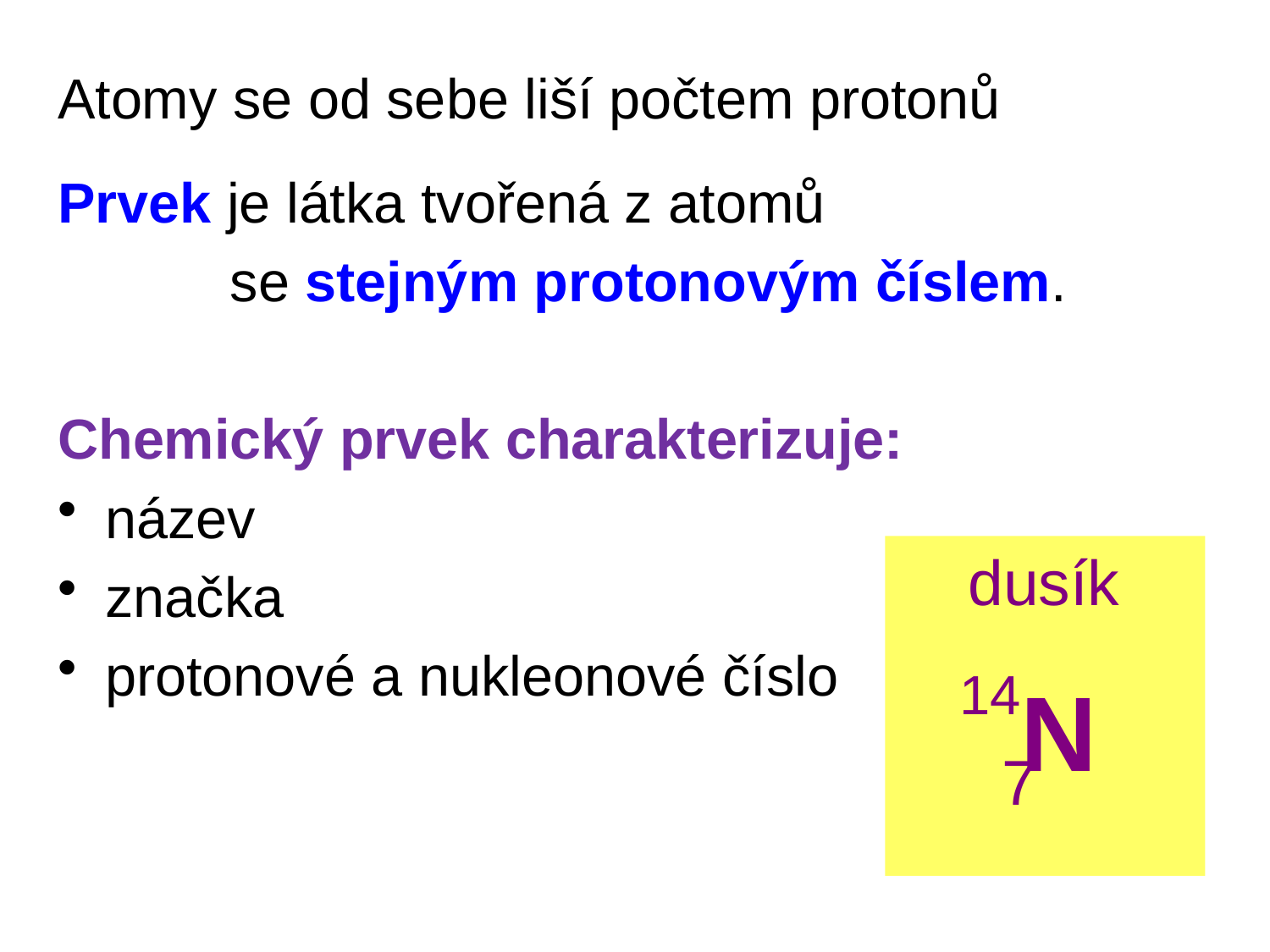

Atomy se od sebe liší počtem protonů

Prvek je látka tvořená z atomů
           se stejným protonovým číslem.

Chemický prvek charakterizuje:
název
značka
protonové a nukleonové číslo
    dusík

    14N
7